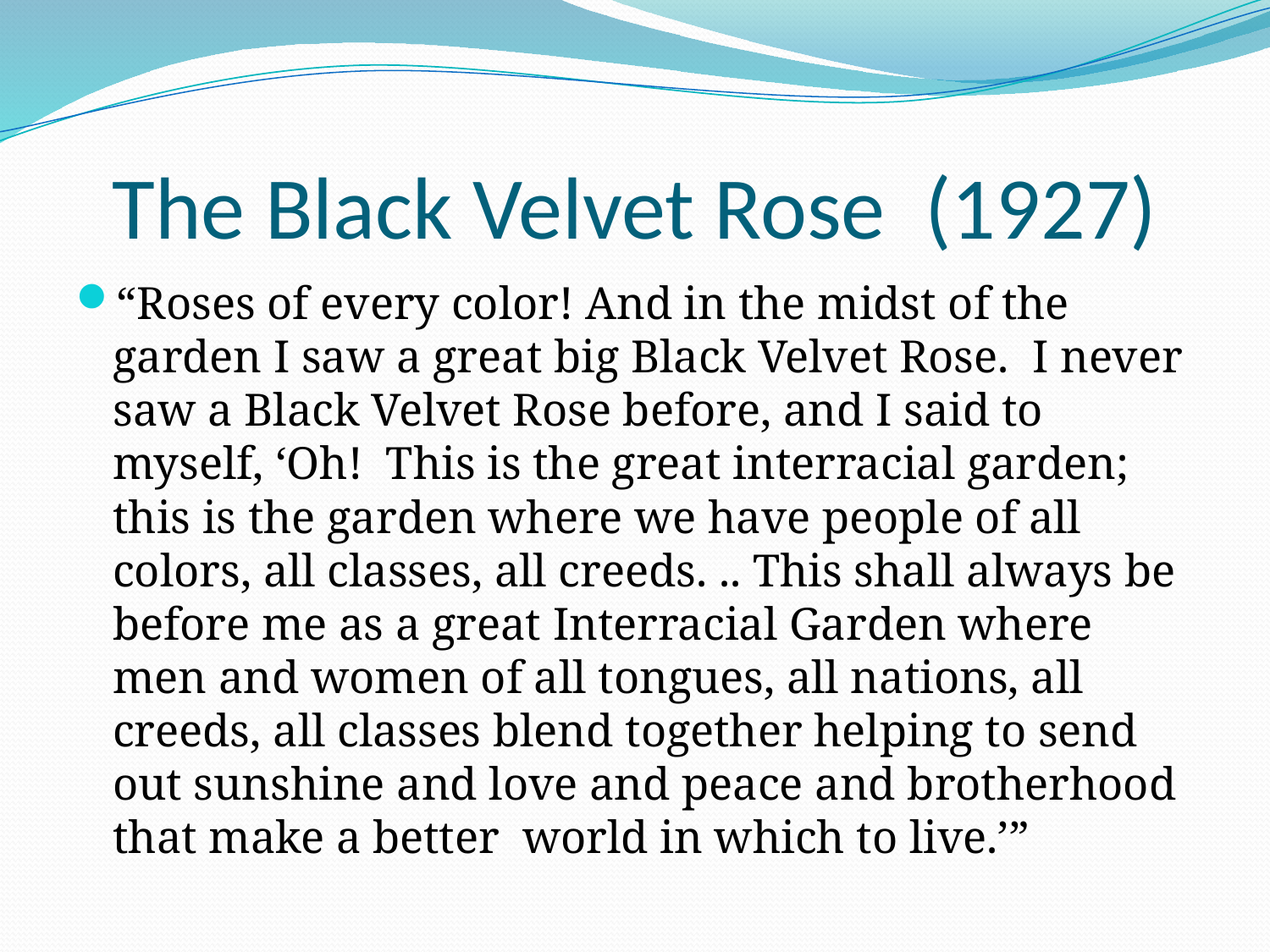

# The Black Velvet Rose  (1927)
“Roses of every color! And in the midst of the garden I saw a great big Black Velvet Rose.  I never saw a Black Velvet Rose before, and I said to myself, ‘Oh!  This is the great interracial garden; this is the garden where we have people of all colors, all classes, all creeds. .. This shall always be before me as a great Interracial Garden where men and women of all tongues, all nations, all creeds, all classes blend together helping to send out sunshine and love and peace and brotherhood that make a better  world in which to live.’”